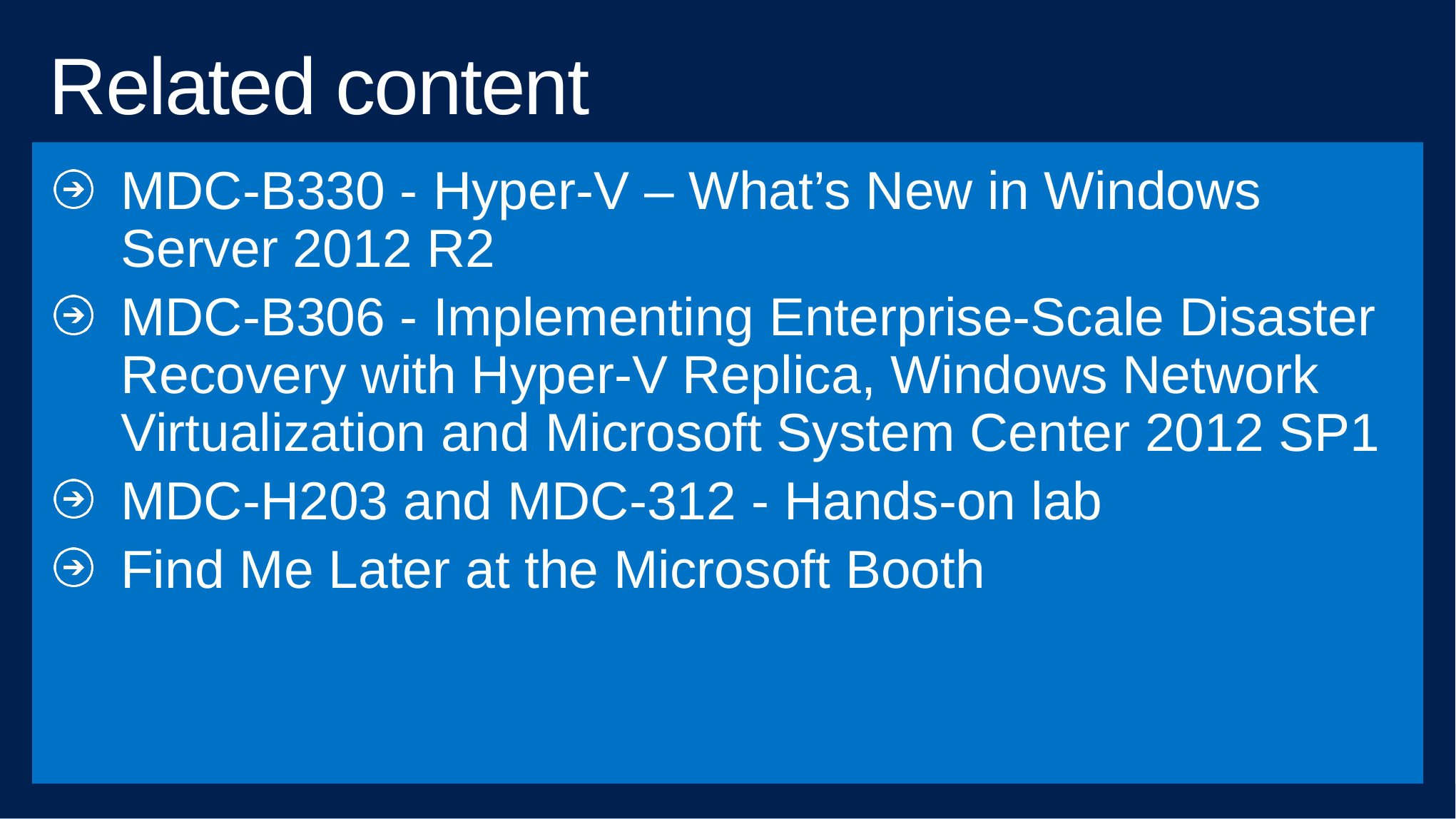

# Related content

MDC-B330 - Hyper-V – What’s New in Windows Server 2012 R2
MDC-B306 - Implementing Enterprise-Scale Disaster Recovery with Hyper-V Replica, Windows Network Virtualization and Microsoft System Center 2012 SP1
MDC-H203 and MDC-312 - Hands-on lab
Find Me Later at the Microsoft Booth